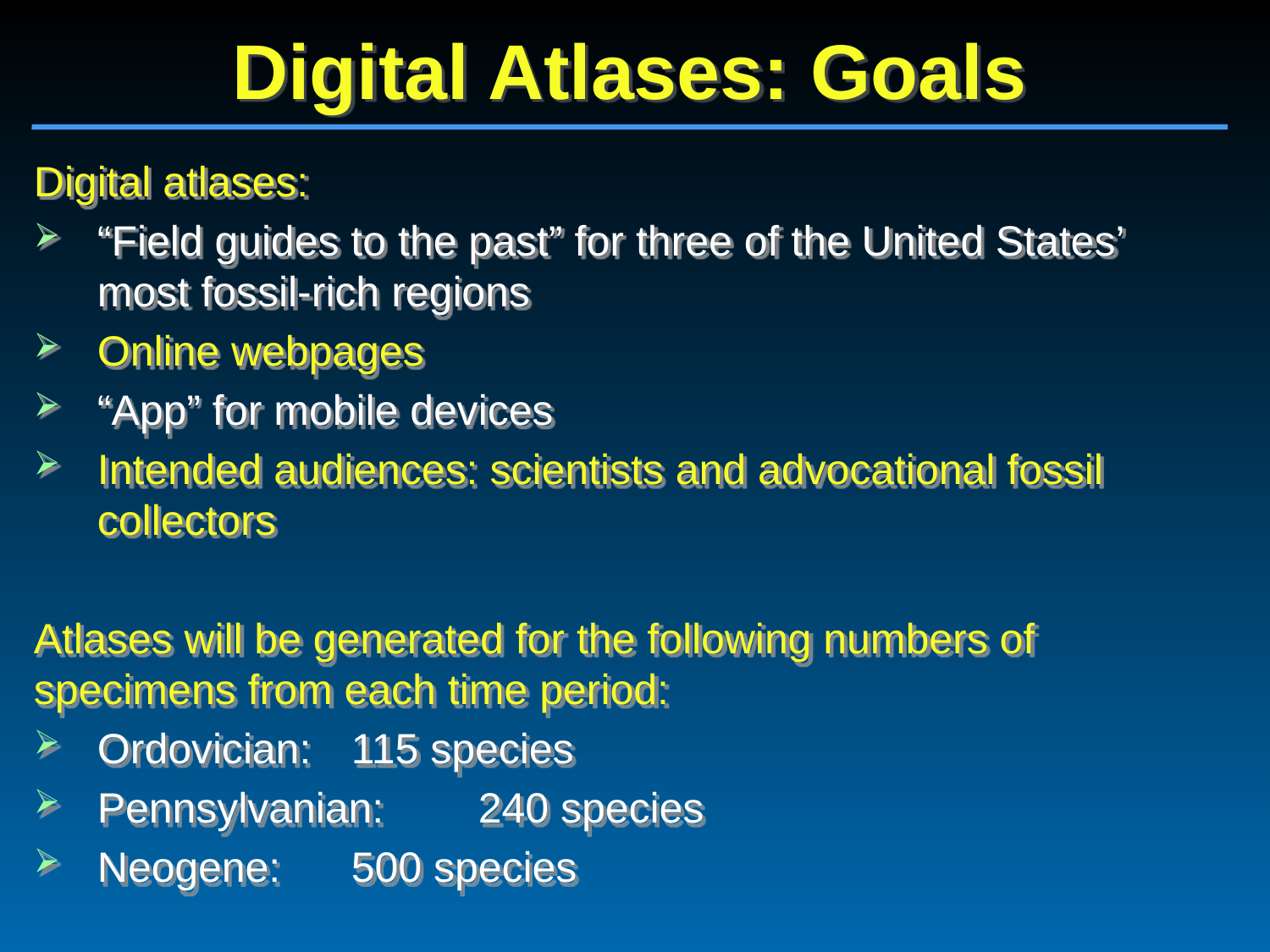

# Digital Atlases: Goals

Digital atlases:
“Field guides to the past” for three of the United States’ most fossil-rich regions
Online webpages
“App” for mobile devices
Intended audiences: scientists and advocational fossil collectors

Atlases will be generated for the following numbers of specimens from each time period:
Ordovician: 	115 species
Pennsylvanian: 	240 species
Neogene: 	500 species